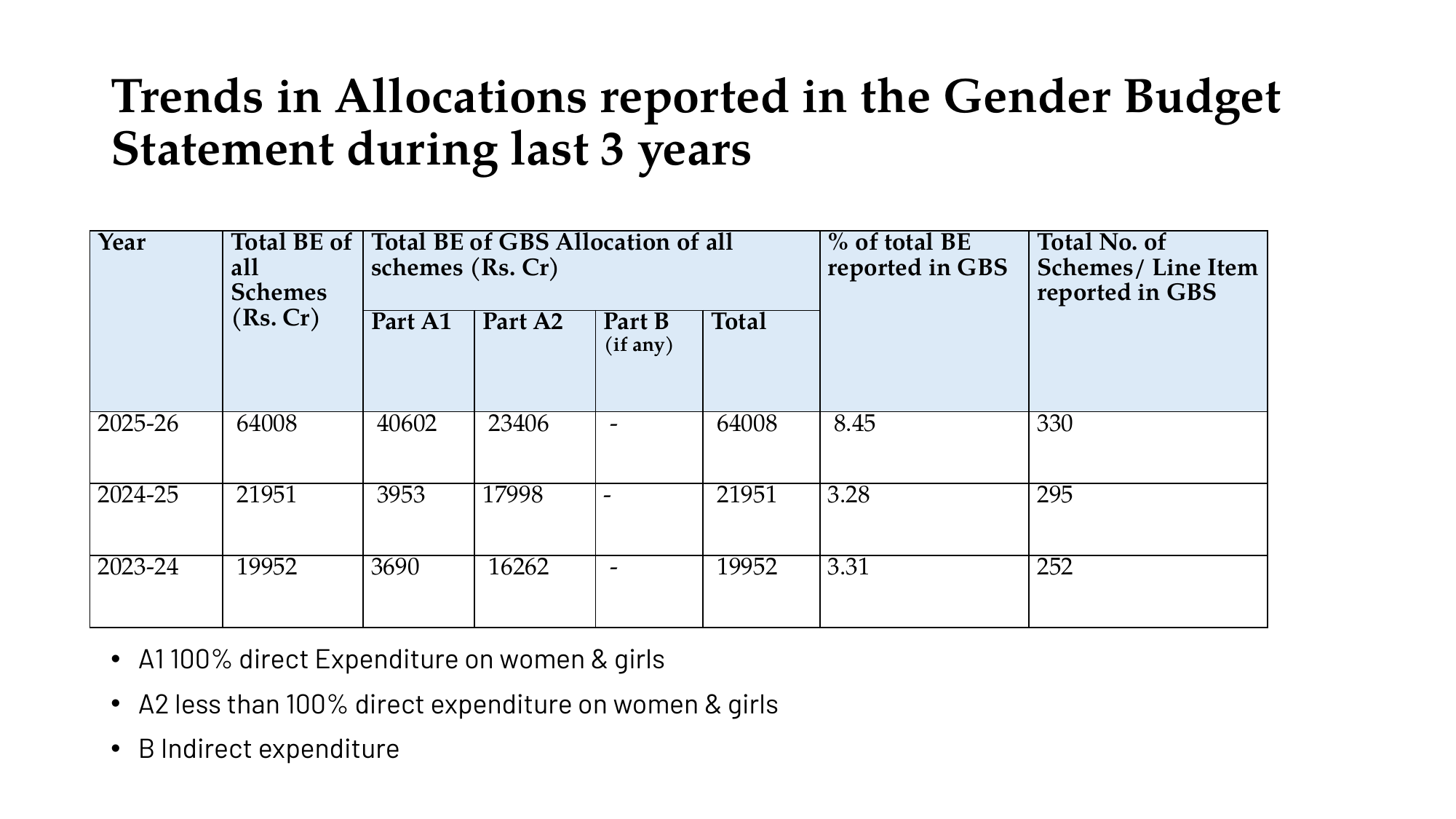

# Trends in Allocations reported in the Gender Budget Statement during last 3 years

A1 100% direct Expenditure on women & girls
A2 less than 100% direct expenditure on women & girls
B Indirect expenditure
| Year | Total BE of all Schemes (Rs. Cr) | Total BE of GBS Allocation of all schemes (Rs. Cr) |  |  |  | % of total BE reported in GBS | Total No. of Schemes/ Line Item reported in GBS |
| --- | --- | --- | --- | --- | --- | --- | --- |
|  |  | Part A1 | Part A2 | Part B (if any) | Total |  |  |
| 2025-26 | 64008 | 40602 | 23406 | - | 64008 | 8.45 | 330 |
| 2024-25 | 21951 | 3953 | 17998 | - | 21951 | 3.28 | 295 |
| 2023-24 | 19952 | 3690 | 16262 | - | 19952 | 3.31 | 252 |